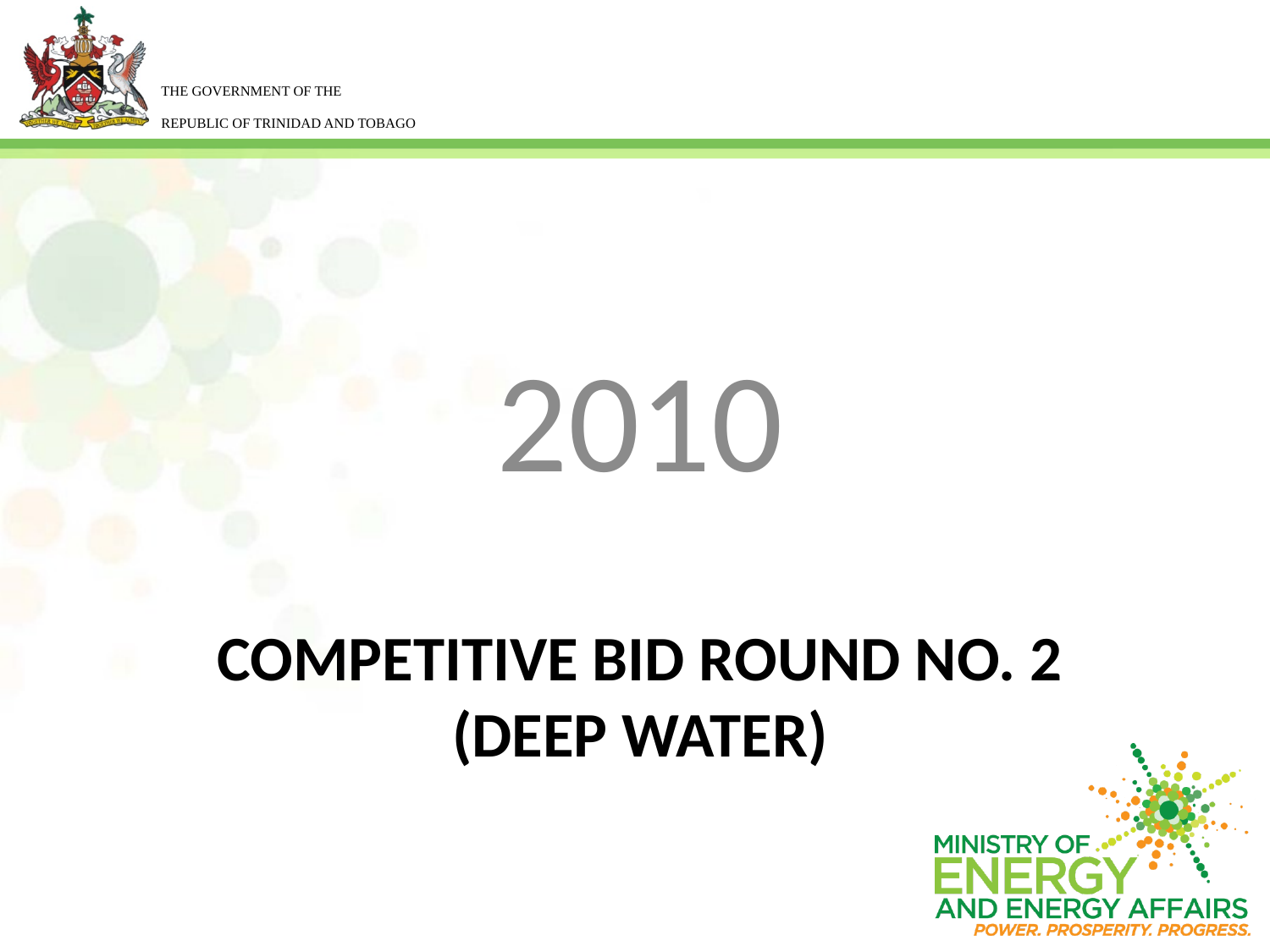

2010
# Competitive Bid Round No. 2 (Deep Water)